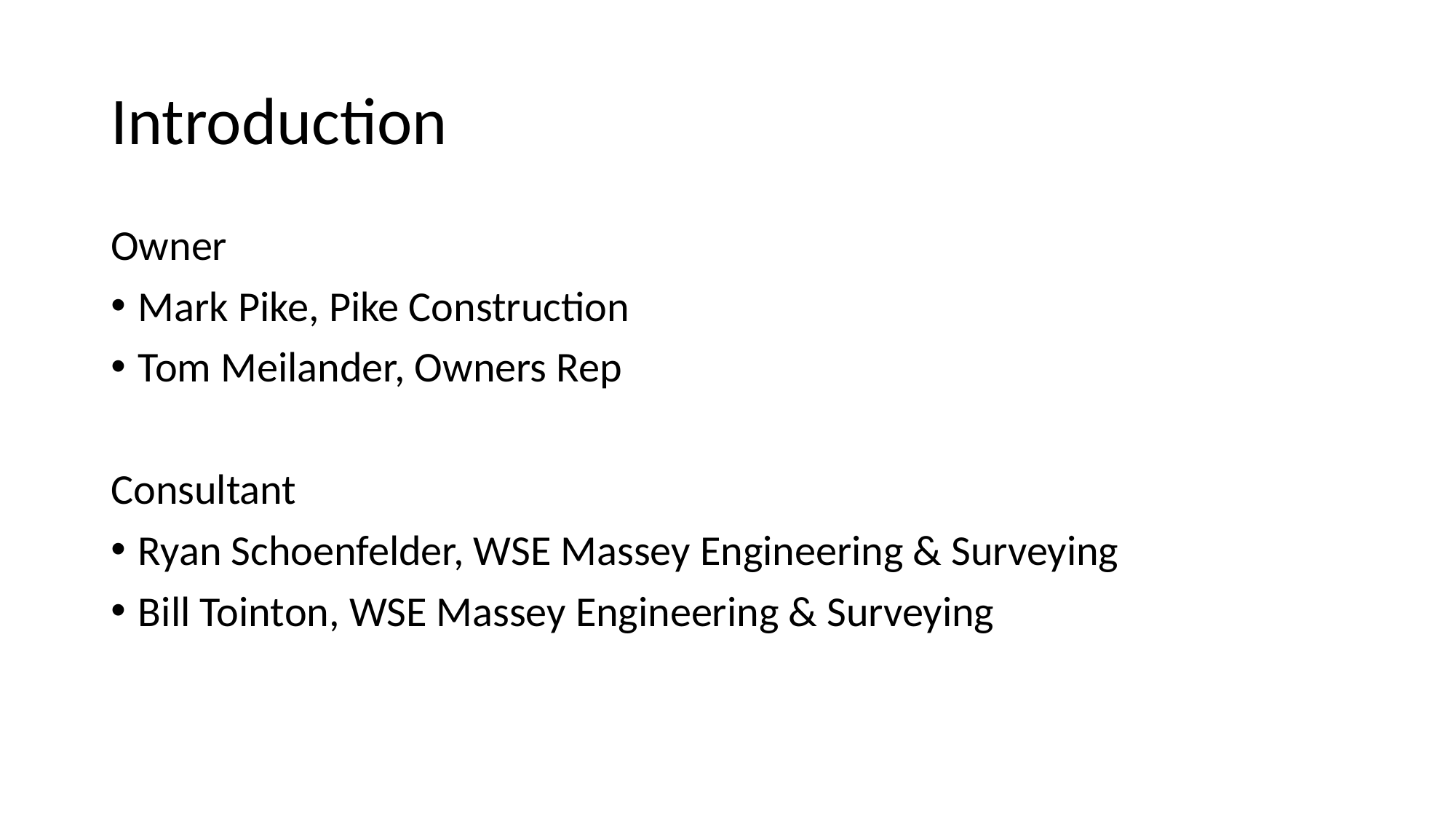

# Introduction
Owner
Mark Pike, Pike Construction
Tom Meilander, Owners Rep

Consultant
Ryan Schoenfelder, WSE Massey Engineering & Surveying
Bill Tointon, WSE Massey Engineering & Surveying